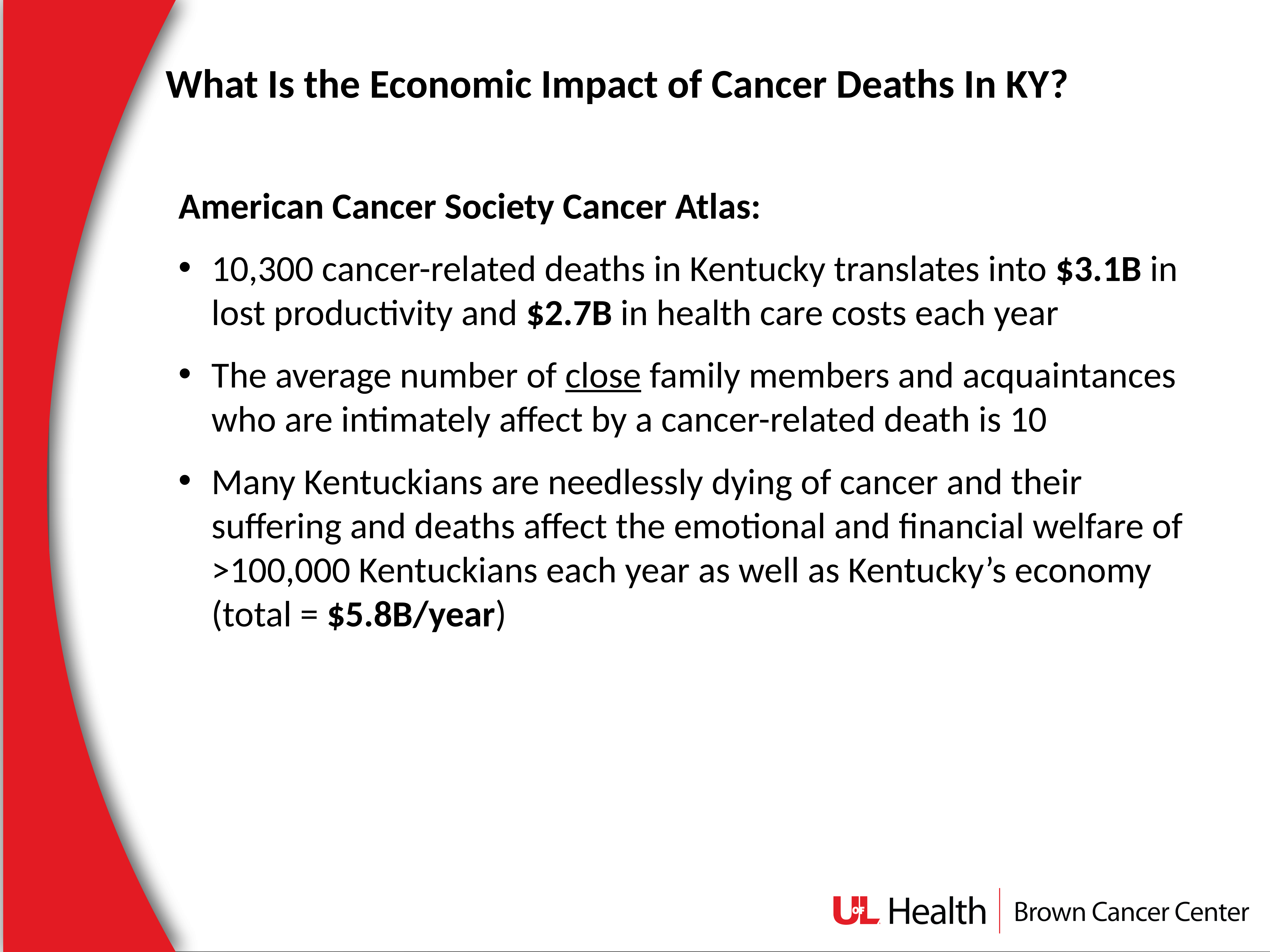

What Is the Economic Impact of Cancer Deaths In KY?

American Cancer Society Cancer Atlas:
10,300 cancer-related deaths in Kentucky translates into $3.1B in lost productivity and $2.7B in health care costs each year
The average number of close family members and acquaintances who are intimately affect by a cancer-related death is 10
Many Kentuckians are needlessly dying of cancer and their suffering and deaths affect the emotional and financial welfare of >100,000 Kentuckians each year as well as Kentucky’s economy (total = $5.8B/year)